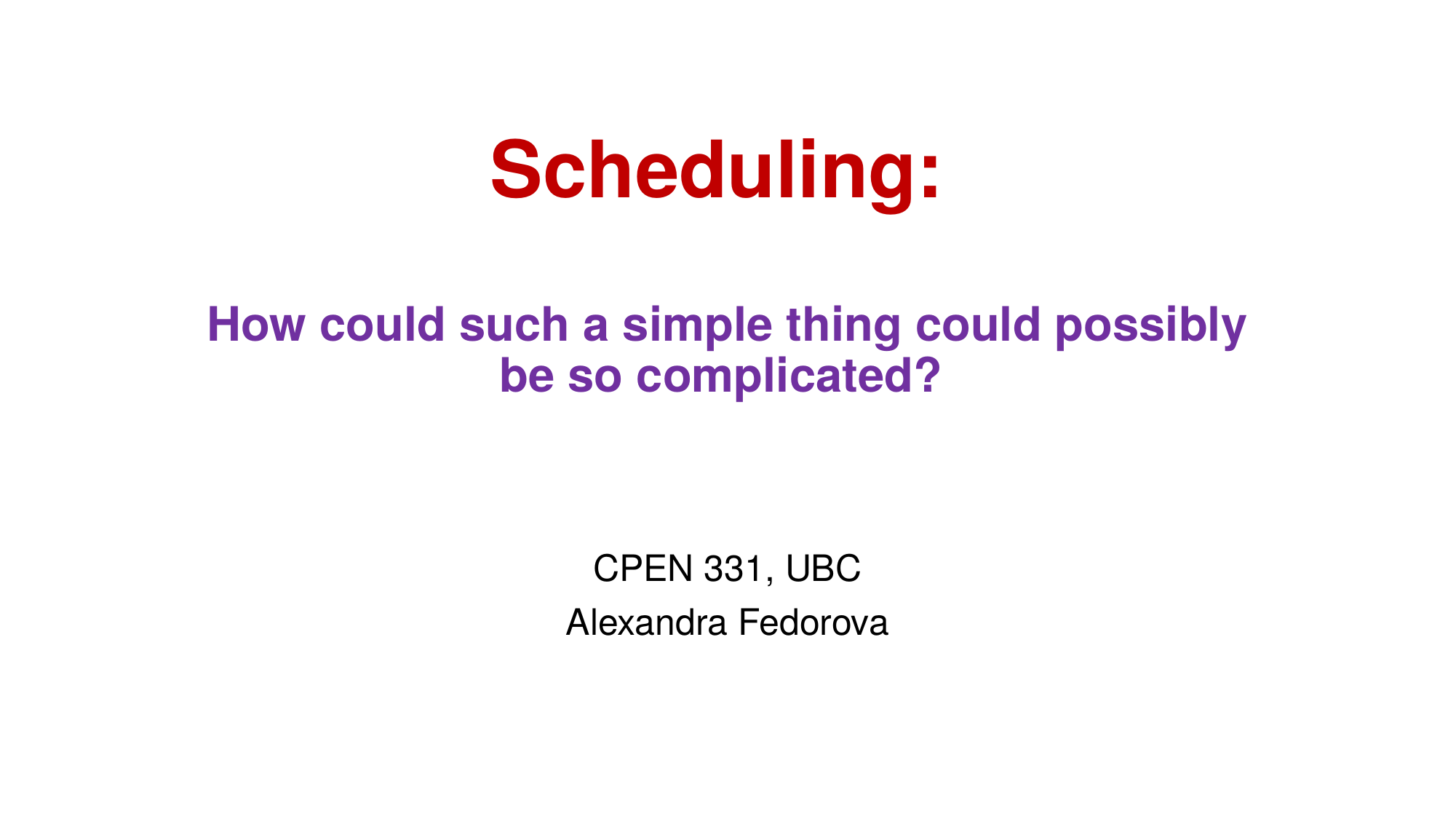

# Scheduling: How could such a simple thing could possibly be so complicated?
CPEN 331, UBC
Alexandra Fedorova